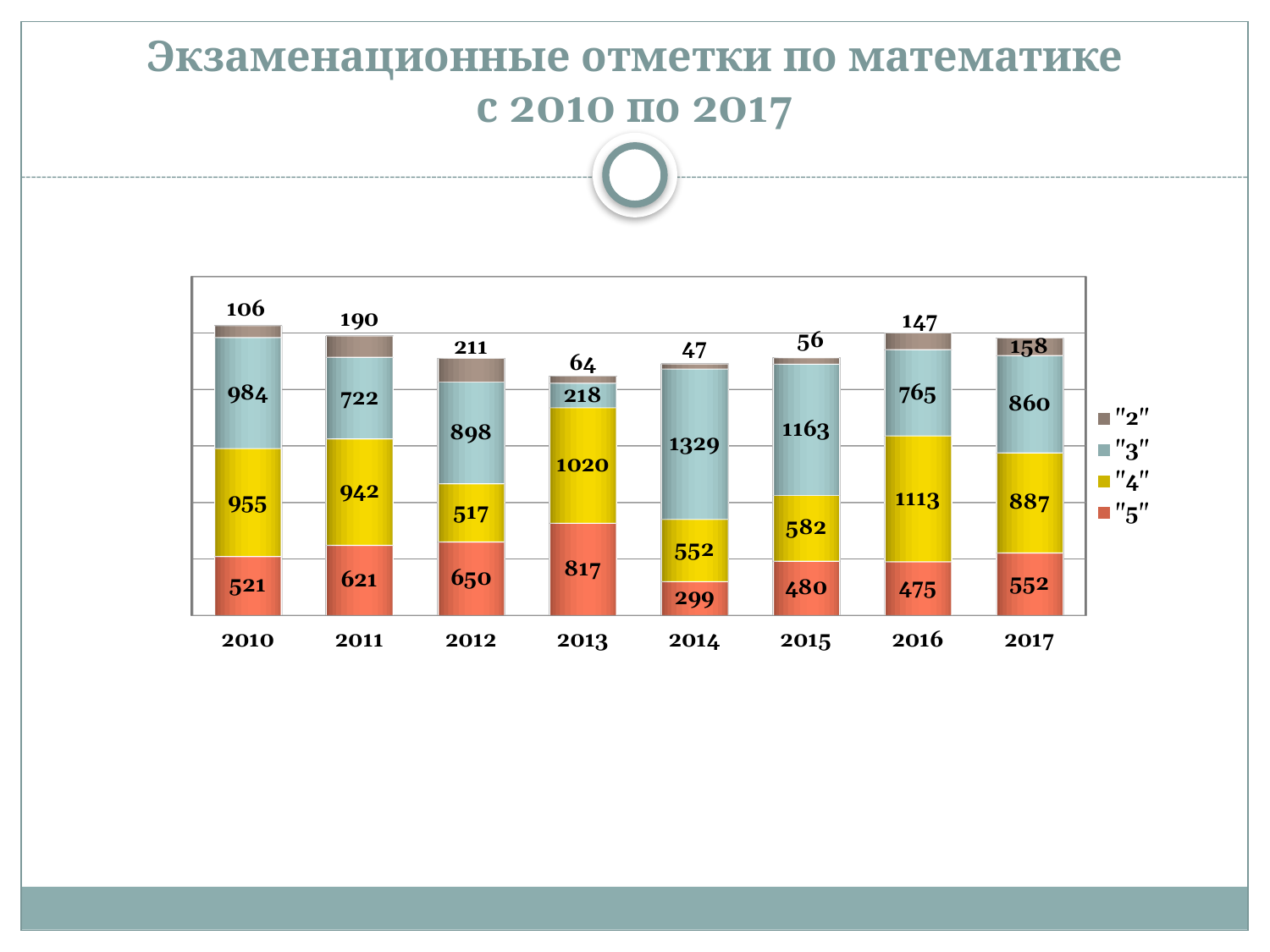

# Экзаменационные отметки по математике с 2010 по 2017

[unsupported chart]